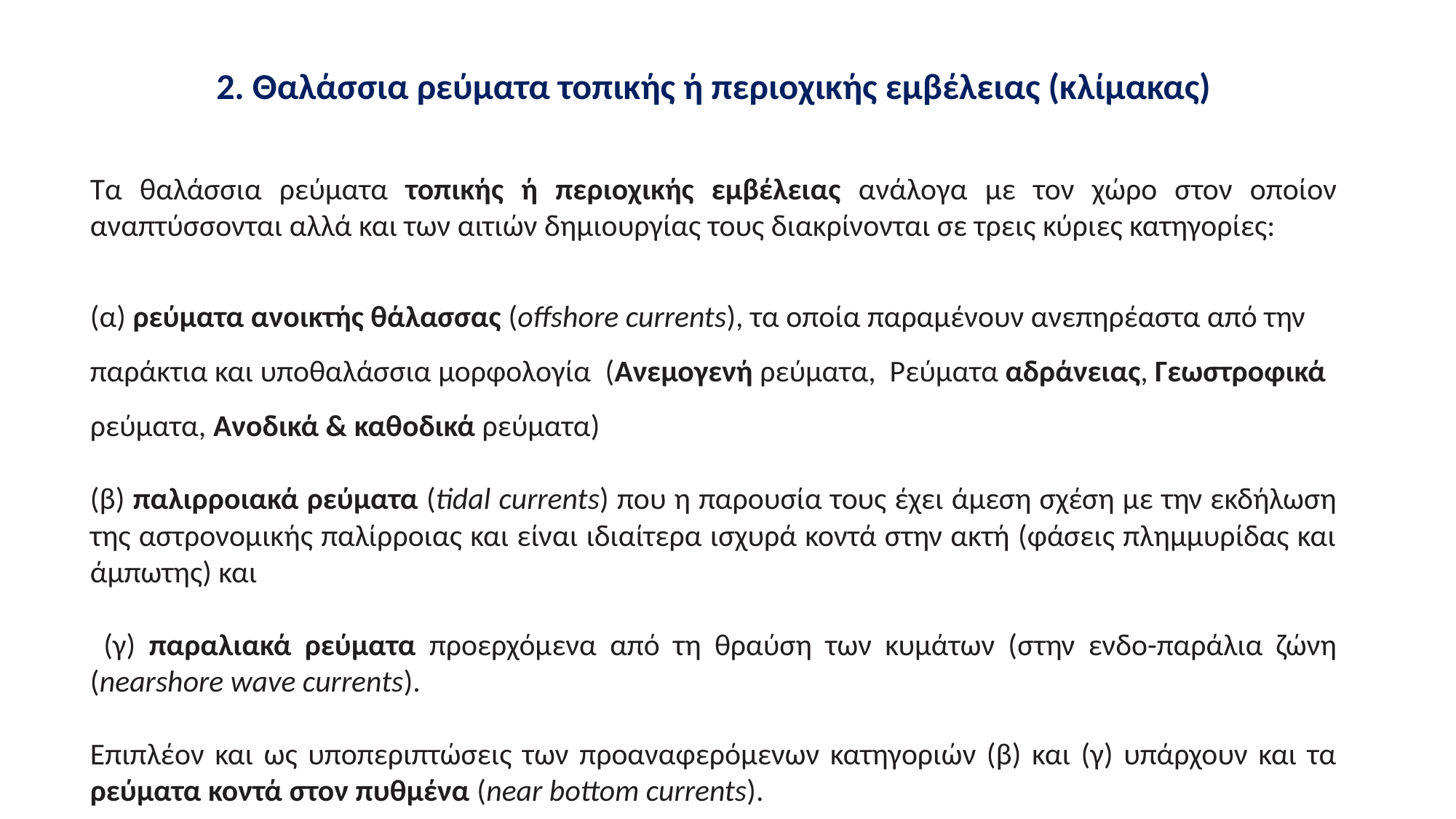

2. Θαλάσσια ρεύματα τοπικής ή περιοχικής εμβέλειας (κλίμακας)

Τα θαλάσσια ρεύματα τοπικής ή περιοχικής εμβέλειας ανάλογα με τον χώρο στον οποίον αναπτύσσονται αλλά και των αιτιών δημιουργίας τους διακρίνονται σε τρεις κύριες κατηγορίες:

(α) ρεύματα ανοικτής θάλασσας (offshore currents), τα οποία παραμένουν ανεπηρέαστα από την παράκτια και υποθαλάσσια μορφολογία  (Ανεμογενή ρεύματα,  Ρεύματα αδράνειας, Γεωστροφικά ρεύματα, Ανοδικά & καθοδικά ρεύματα)

(β) παλιρροιακά ρεύματα (tidal currents) που η παρουσία τους έχει άμεση σχέση με την εκδήλωση της αστρονομικής παλίρροιας και είναι ιδιαίτερα ισχυρά κοντά στην ακτή (φάσεις πλημμυρίδας και άμπωτης) και

 (γ) παραλιακά ρεύματα προερχόμενα από τη θραύση των κυμάτων (στην ενδο-παράλια ζώνη (nearshore wave currents).

Επιπλέον και ως υποπεριπτώσεις των προαναφερόμενων κατηγοριών (β) και (γ) υπάρχουν και τα ρεύματα κοντά στον πυθμένα (near bottom currents).